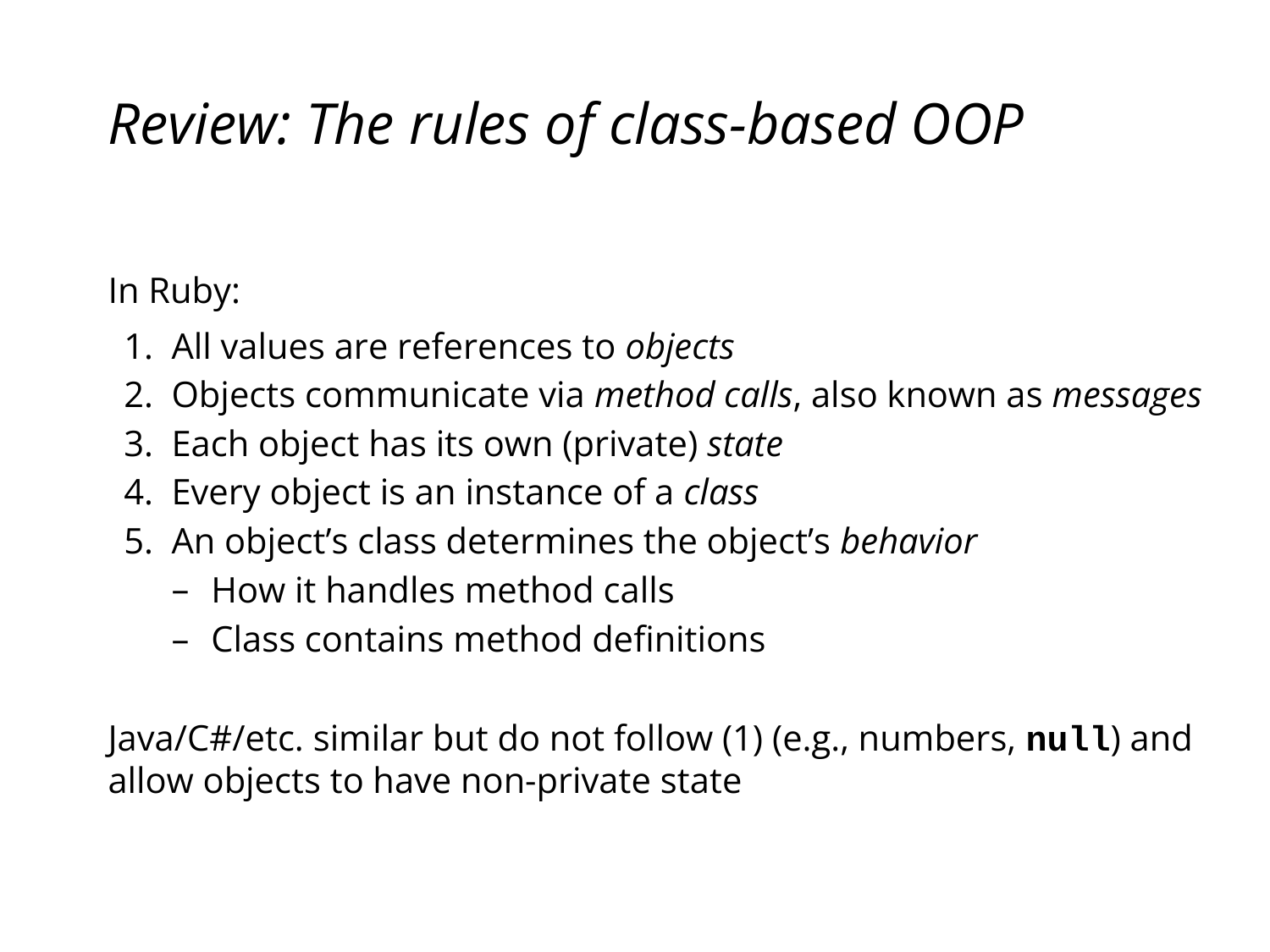

# Review: The rules of class-based OOP
In Ruby:
All values are references to objects
Objects communicate via method calls, also known as messages
Each object has its own (private) state
Every object is an instance of a class
An object’s class determines the object’s behavior
How it handles method calls
Class contains method definitions

Java/C#/etc. similar but do not follow (1) (e.g., numbers, null) and allow objects to have non-private state